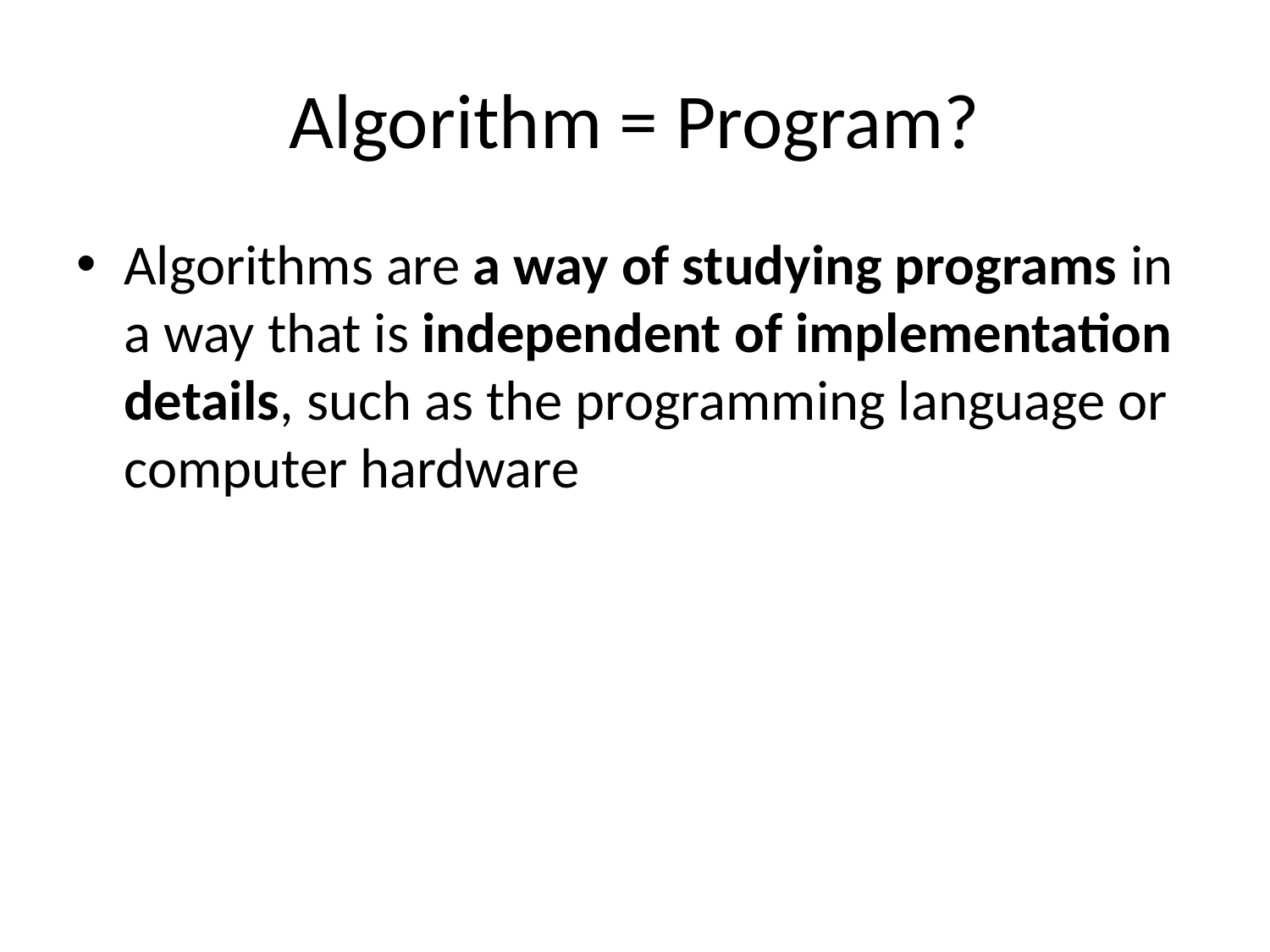

# Algorithm = Program?
Algorithms are a way of studying programs in a way that is independent of implementation details, such as the programming language or computer hardware